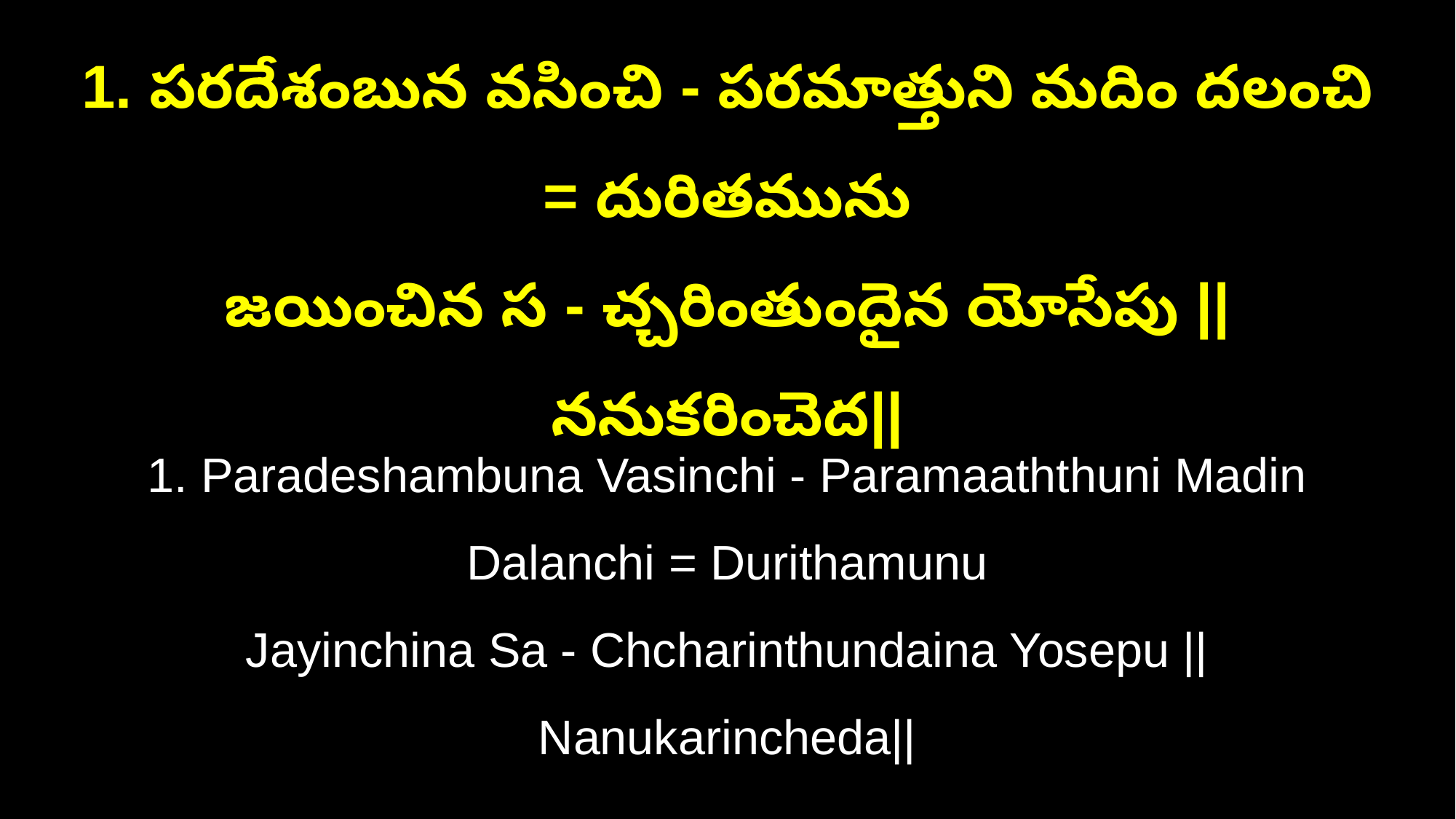

1. పరదేశంబున వసించి - పరమాత్తుని మదిం దలంచి = దురితమును
జయించిన స - చ్చరింతుందైన యోసేపు ||ననుకరించెద||
1. Paradeshambuna Vasinchi - Paramaaththuni Madin Dalanchi = Durithamunu
Jayinchina Sa - Chcharinthundaina Yosepu ||Nanukarincheda||